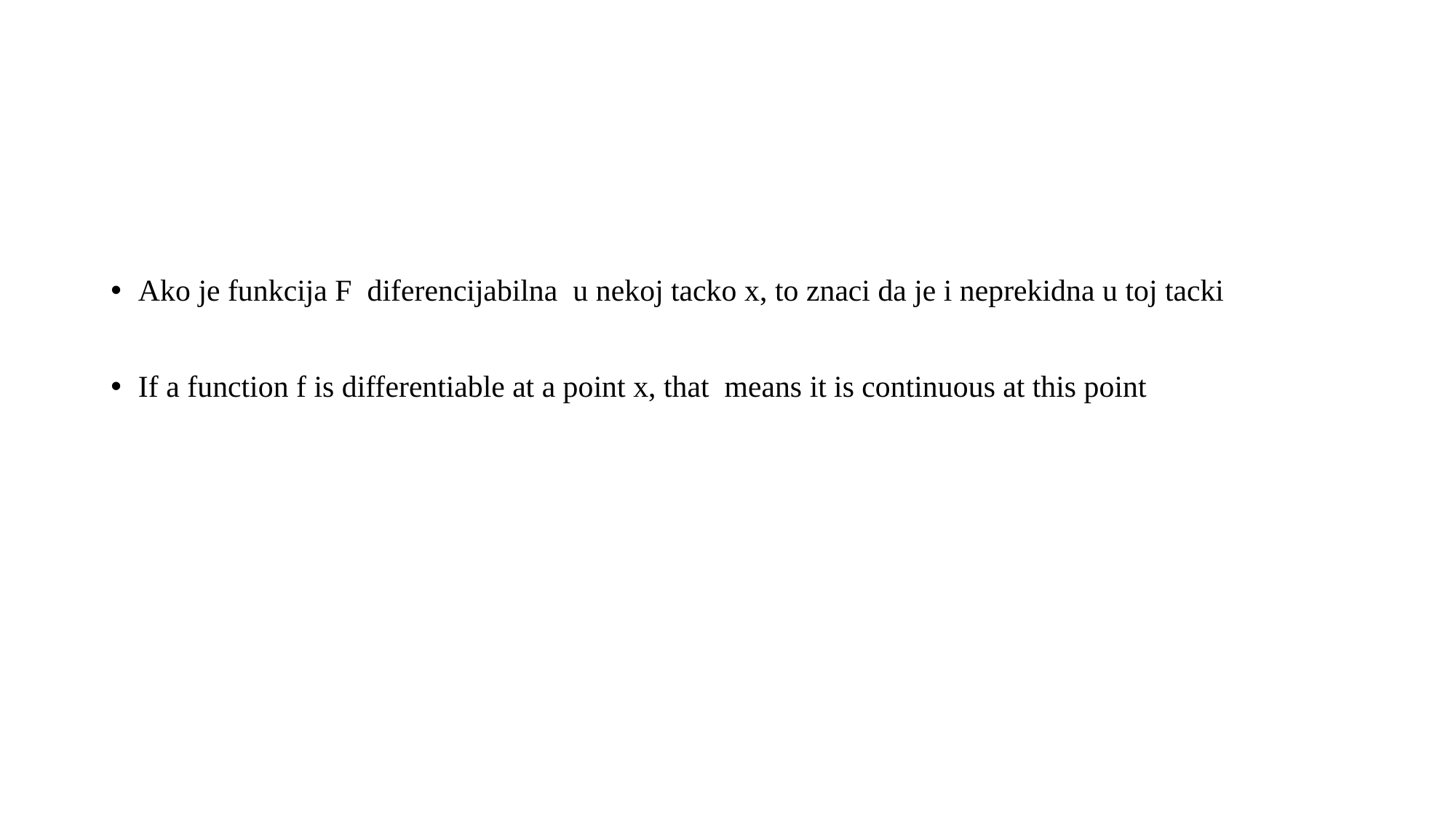

#

Ako je funkcija F  diferencijabilna  u nekoj tacko x, to znaci da je i neprekidna u toj tacki

If a function f is differentiable at a point x, that  means it is continuous at this point